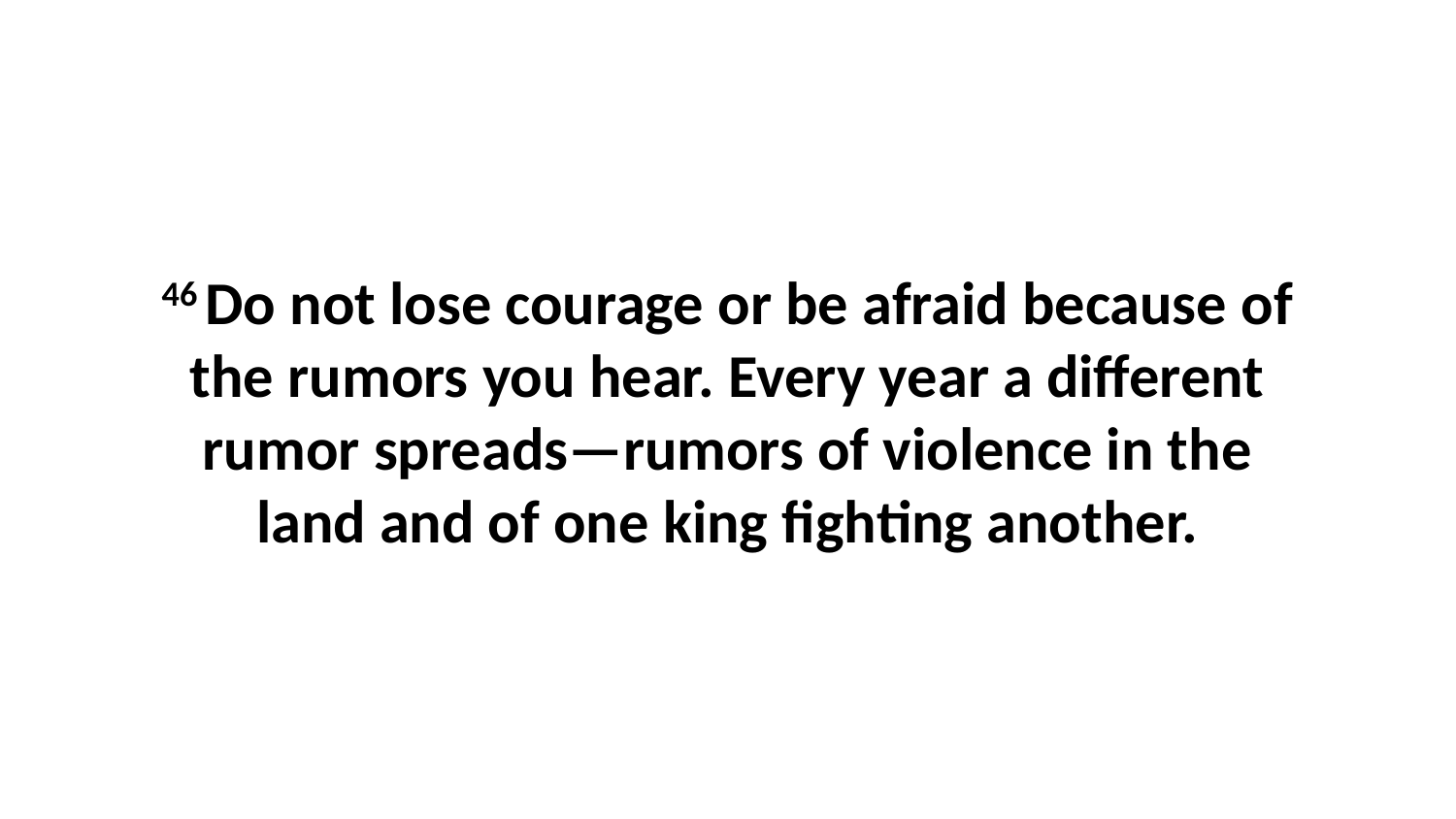

46 Do not lose courage or be afraid because of the rumors you hear. Every year a different rumor spreads—rumors of violence in the land and of one king fighting another.